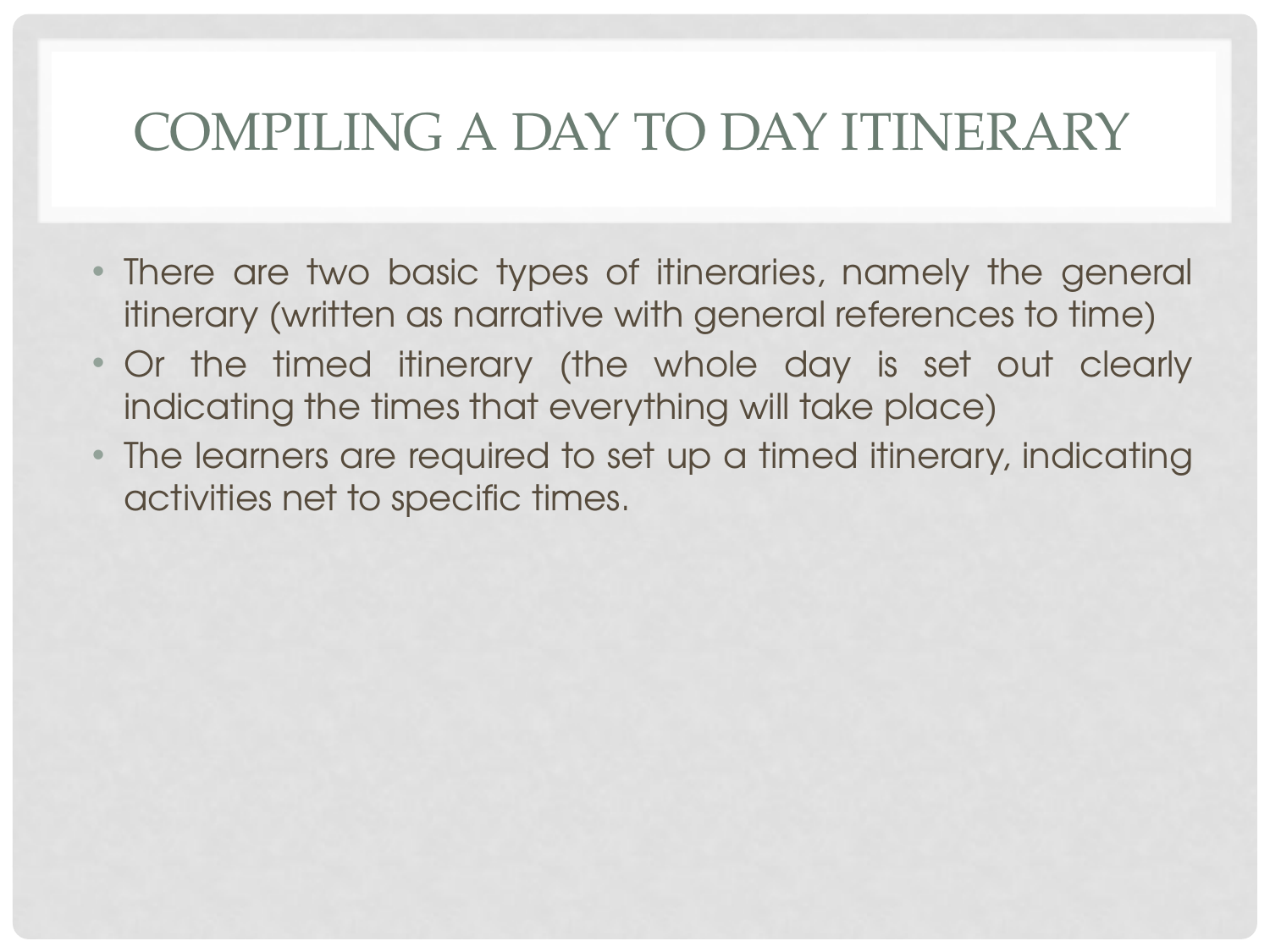

# Compiling a day to day itinerary
There are two basic types of itineraries, namely the general itinerary (written as narrative with general references to time)
Or the timed itinerary (the whole day is set out clearly indicating the times that everything will take place)
The learners are required to set up a timed itinerary, indicating activities net to specific times.